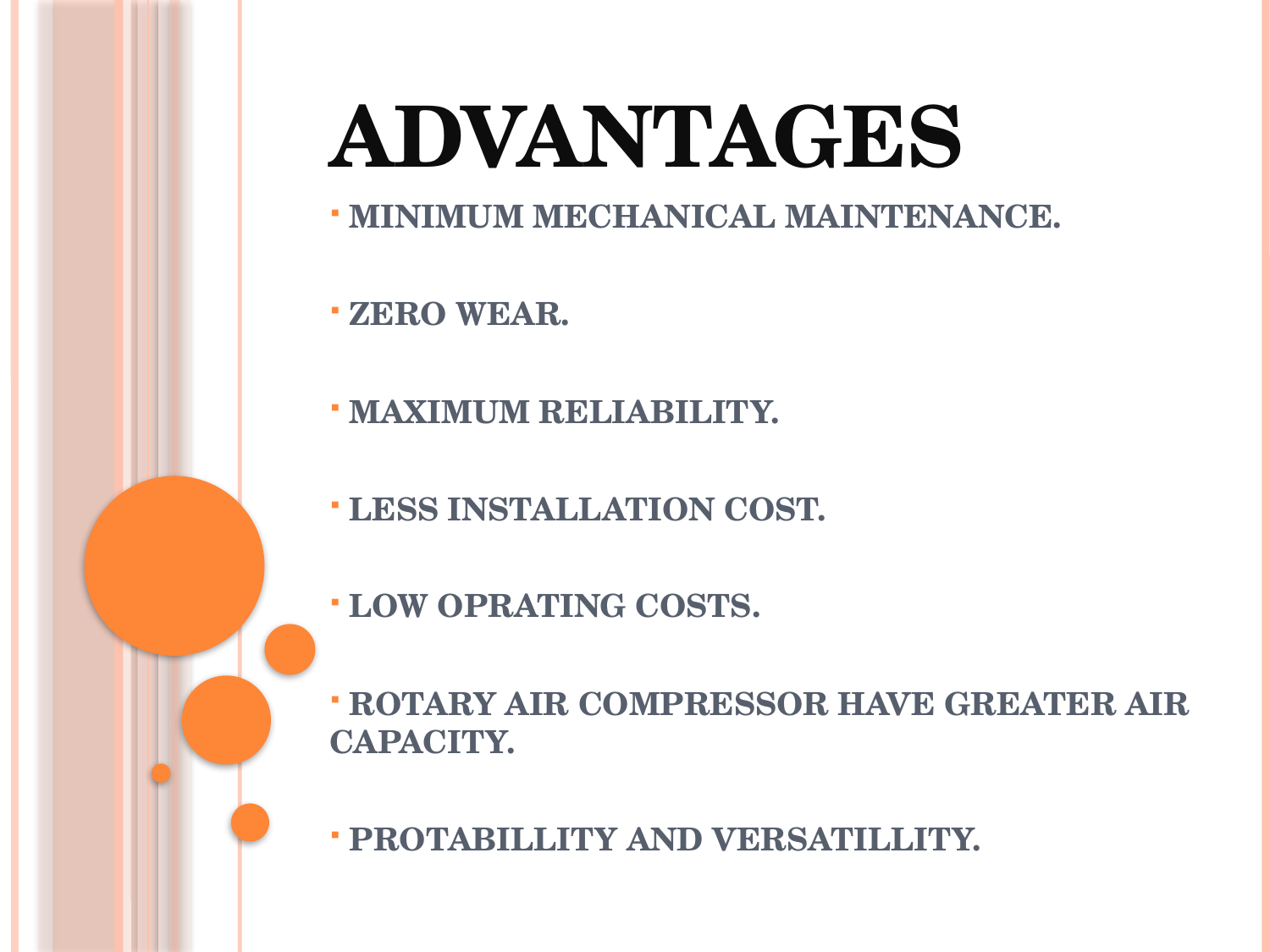

# Advantages
 MINIMUM MECHANICAL MAINTENANCE.

 ZERO WEAR.

 MAXIMUM RELIABILITY.

 LESS INSTALLATION COST.

 LOW OPRATING COSTS.

 ROTARY AIR COMPRESSOR HAVE GREATER AIR CAPACITY.

 PROTABILLITY AND VERSATILLITY.